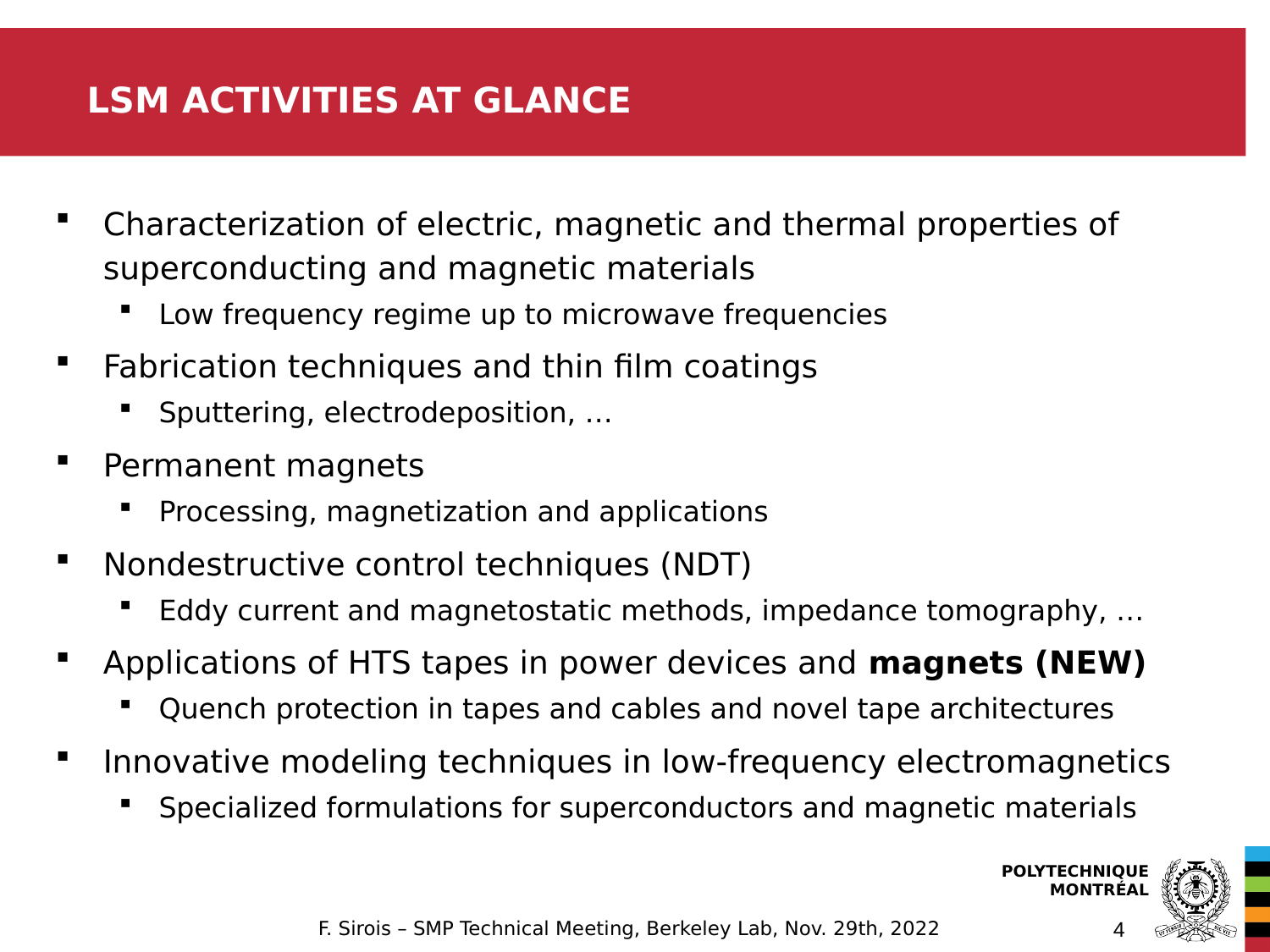

# LSM Activities at glance
Characterization of electric, magnetic and thermal properties of superconducting and magnetic materials
Low frequency regime up to microwave frequencies
Fabrication techniques and thin film coatings
Sputtering, electrodeposition, …
Permanent magnets
Processing, magnetization and applications
Nondestructive control techniques (NDT)
Eddy current and magnetostatic methods, impedance tomography, …
Applications of HTS tapes in power devices and magnets (NEW)
Quench protection in tapes and cables and novel tape architectures
Innovative modeling techniques in low-frequency electromagnetics
Specialized formulations for superconductors and magnetic materials

F. Sirois – SMP Technical Meeting, Berkeley Lab, Nov. 29th, 2022
4